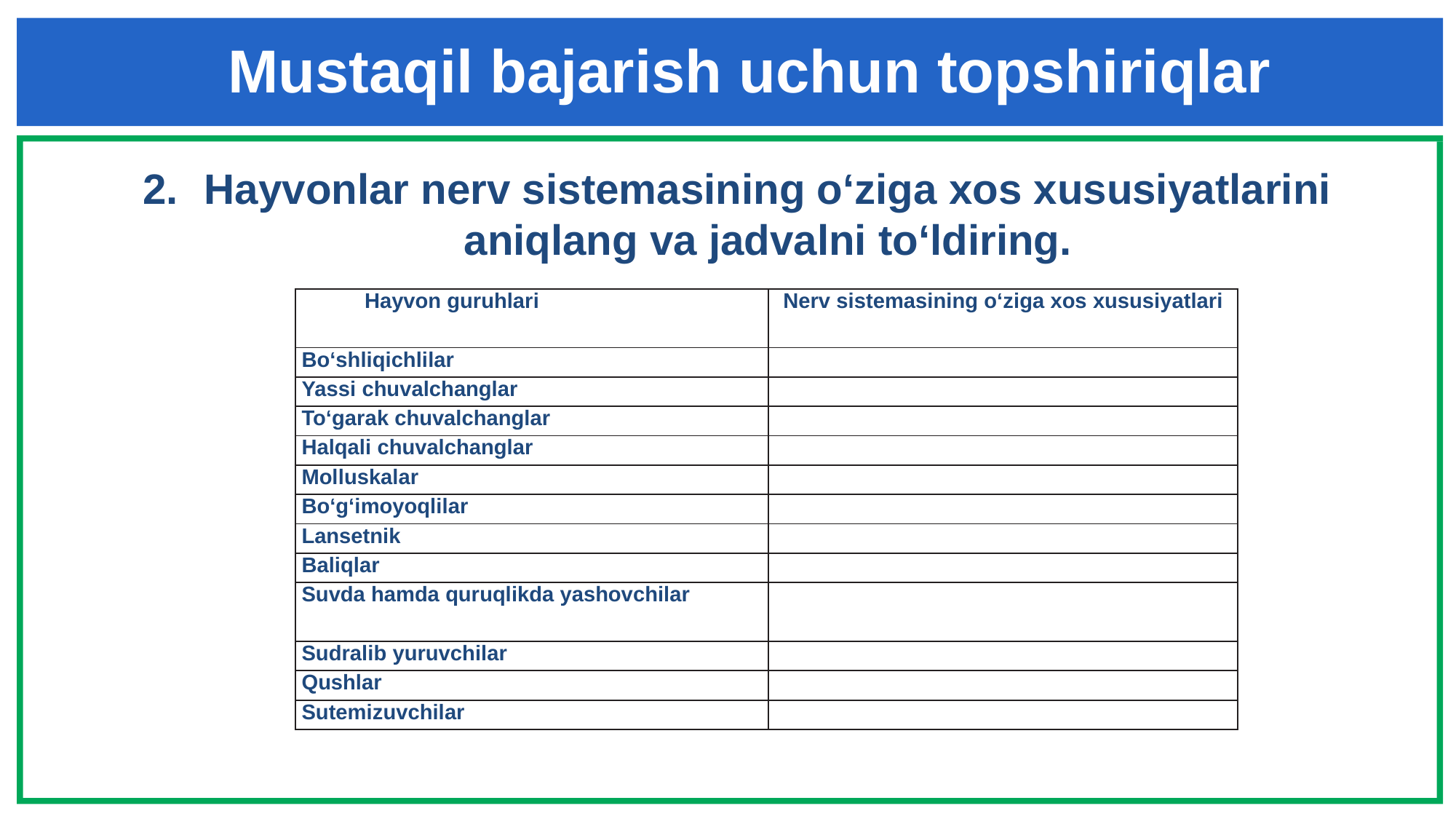

# Mustaqil bajarish uchun topshiriqlar
Hayvonlar nerv sistemasining o‘ziga xos xususiyatlarini aniqlang va jadvalni to‘ldiring.

| Hayvon guruhlari | Nerv sistemasining o‘ziga xos xususiyatlari |
| --- | --- |
| Bo‘shliqichlilar |  |
| Yassi chuvalchanglar |  |
| To‘garak chuvalchanglar |  |
| Halqali chuvalchanglar |  |
| Molluskalar |  |
| Bo‘g‘imoyoqlilar |  |
| Lansetnik |  |
| Baliqlar |  |
| Suvda hamda quruqlikda yashovchilar |  |
| Sudralib yuruvchilar |  |
| Qushlar |  |
| Sutemizuvchilar |  |